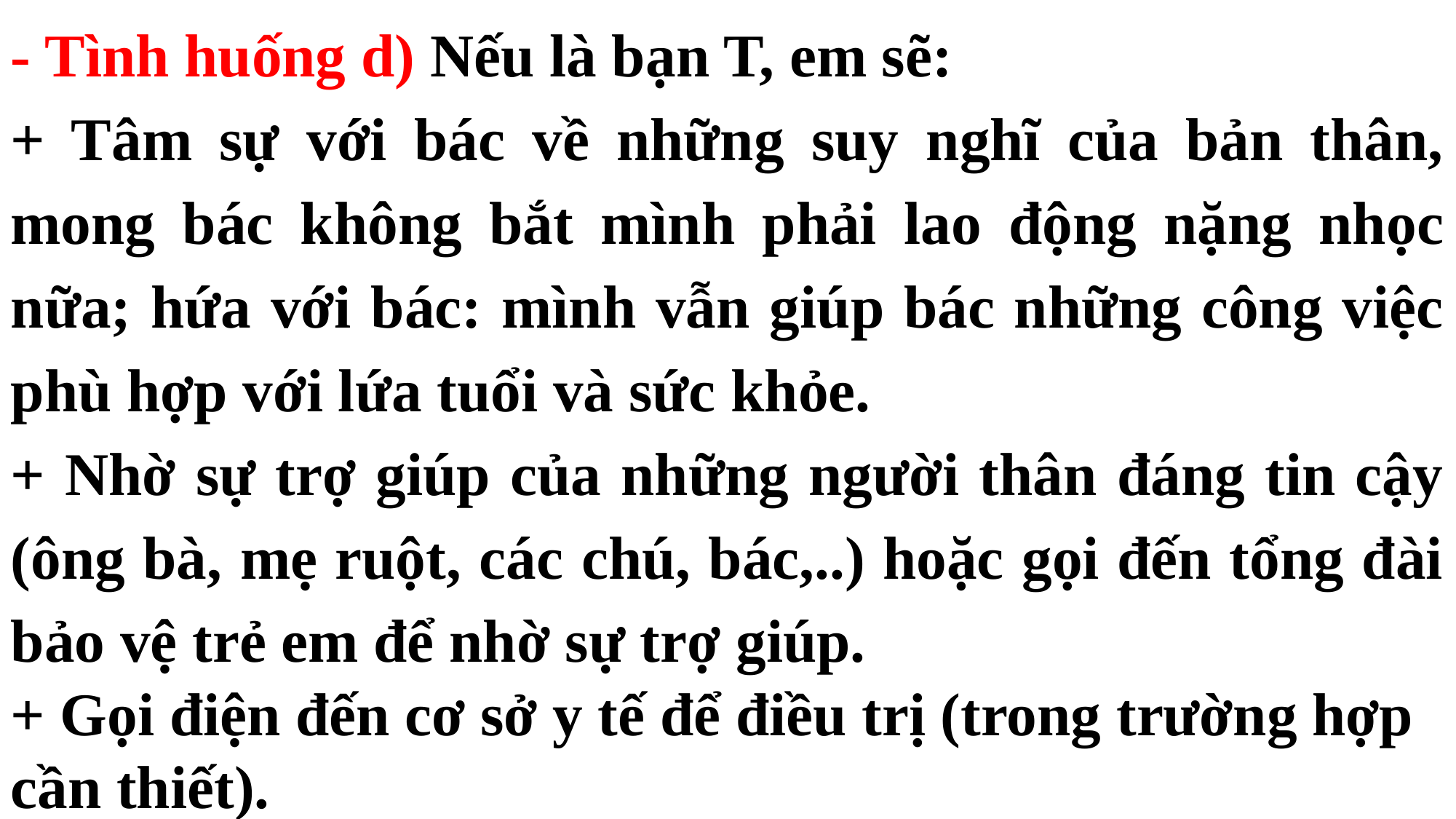

- Tình huống d) Nếu là bạn T, em sẽ:
+ Tâm sự với bác về những suy nghĩ của bản thân, mong bác không bắt mình phải lao động nặng nhọc nữa; hứa với bác: mình vẫn giúp bác những công việc phù hợp với lứa tuổi và sức khỏe.
+ Nhờ sự trợ giúp của những người thân đáng tin cậy (ông bà, mẹ ruột, các chú, bác,..) hoặc gọi đến tổng đài bảo vệ trẻ em để nhờ sự trợ giúp.
+ Gọi điện đến cơ sở y tế để điều trị (trong trường hợp cần thiết).